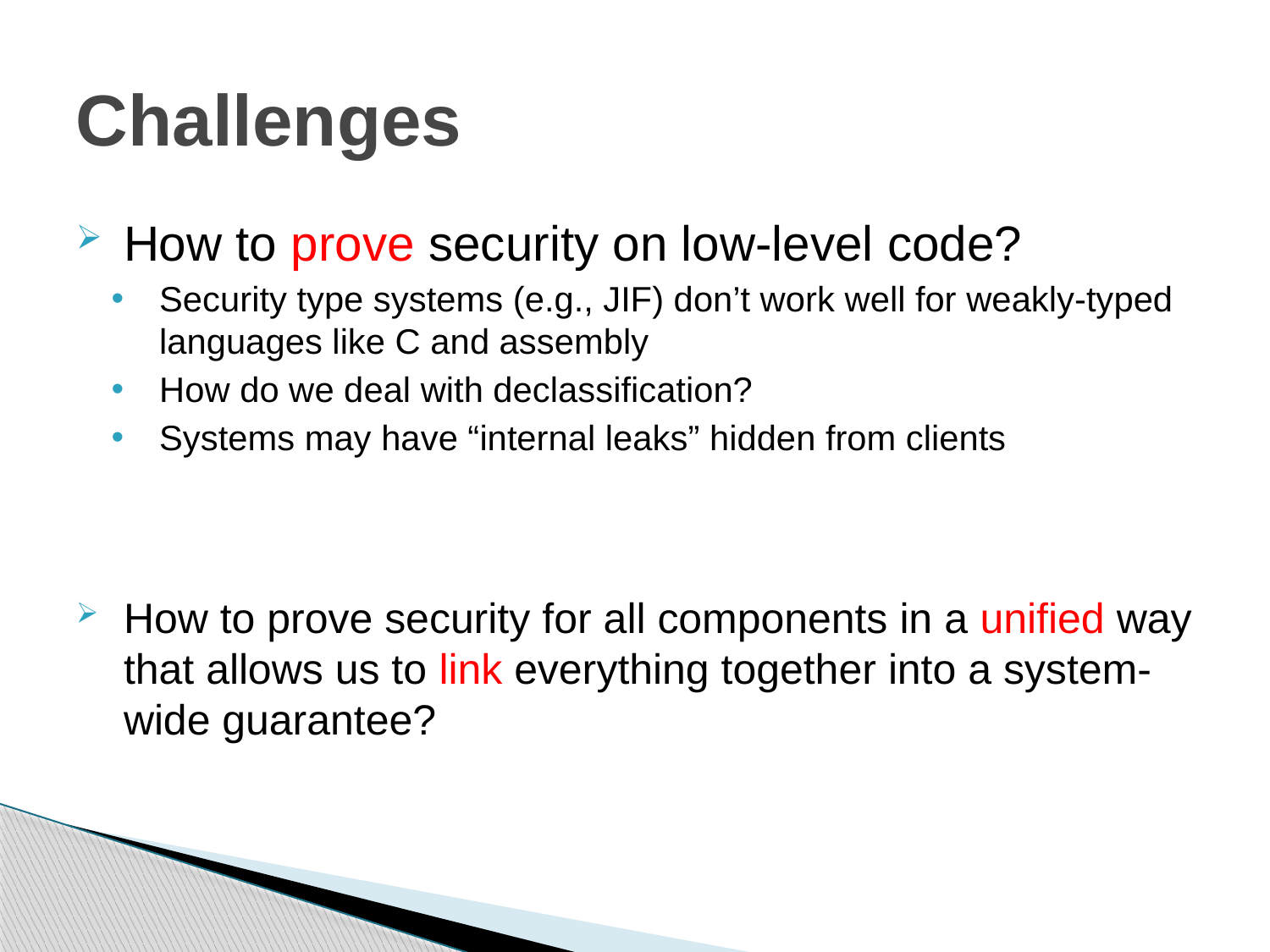

# Challenges
How to prove security on low-level code?
Security type systems (e.g., JIF) don’t work well for weakly-typed languages like C and assembly
How do we deal with declassification?
Systems may have “internal leaks” hidden from clients

How to prove security for all components in a unified way that allows us to link everything together into a system-wide guarantee?